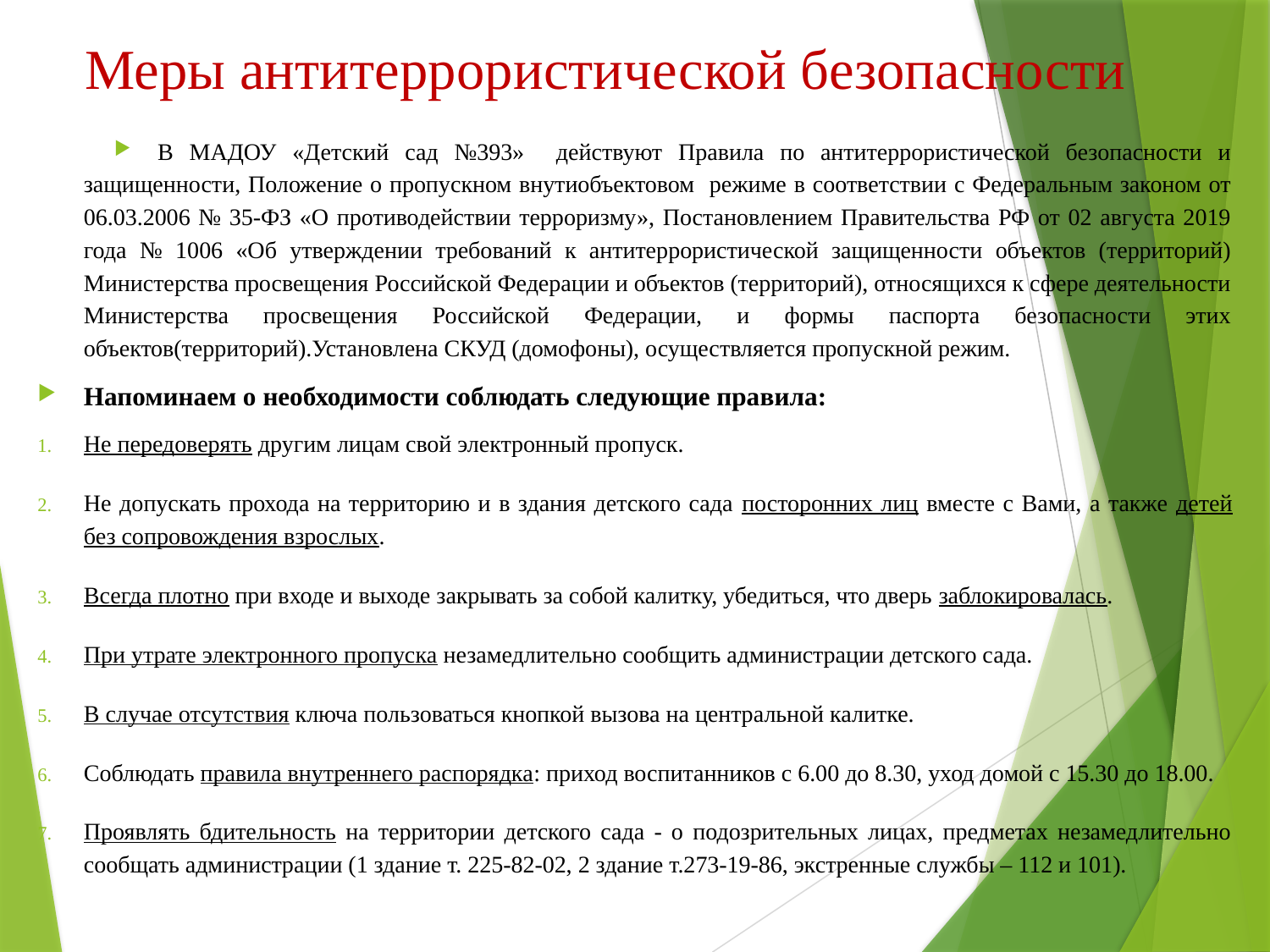

# Меры антитеррористической безопасности
В МАДОУ «Детский сад №393»  действуют Правила по антитеррористической безопасности и защищенности, Положение о пропускном внутиобъектовом  режиме в соответствии с Федеральным законом от 06.03.2006 № 35-ФЗ «О противодействии терроризму», Постановлением Правительства РФ от 02 августа 2019 года № 1006 «Об утверждении требований к антитеррористической защищенности объектов (территорий) Министерства просвещения Российской Федерации и объектов (территорий), относящихся к сфере деятельности Министерства просвещения Российской Федерации, и формы паспорта безопасности этих объектов(территорий).Установлена СКУД (домофоны), осуществляется пропускной режим.
Напоминаем о необходимости соблюдать следующие правила:
Не передоверять другим лицам свой электронный пропуск.
Не допускать прохода на территорию и в здания детского сада посторонних лиц вместе с Вами, а также детей без сопровождения взрослых.
Всегда плотно при входе и выходе закрывать за собой калитку, убедиться, что дверь заблокировалась.
При утрате электронного пропуска незамедлительно сообщить администрации детского сада.
В случае отсутствия ключа пользоваться кнопкой вызова на центральной калитке.
Соблюдать правила внутреннего распорядка: приход воспитанников с 6.00 до 8.30, уход домой с 15.30 до 18.00.
Проявлять бдительность на территории детского сада - о подозрительных лицах, предметах незамедлительно сообщать администрации (1 здание т. 225-82-02, 2 здание т.273-19-86, экстренные службы – 112 и 101).